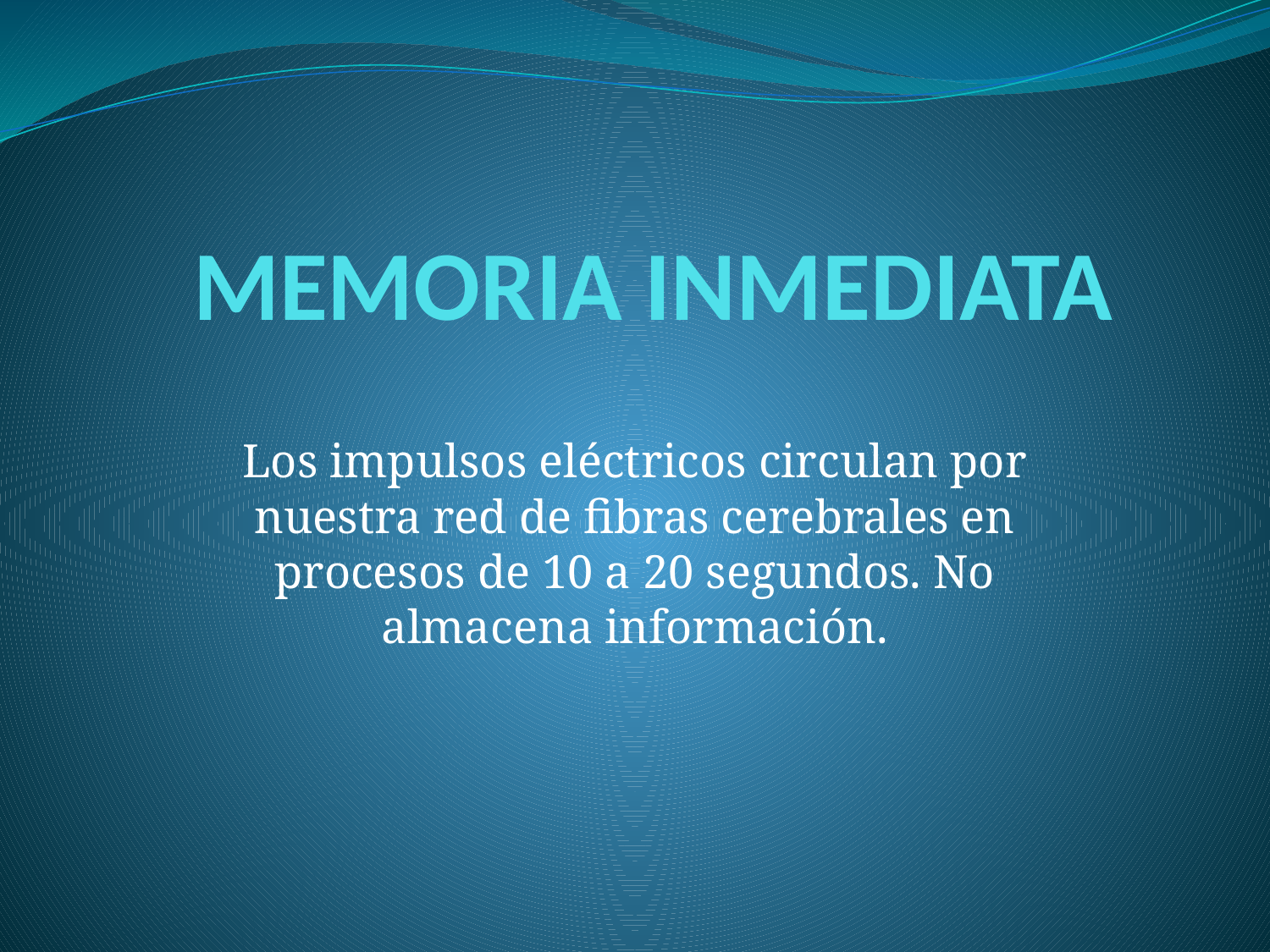

# MEMORIA INMEDIATA
Los impulsos eléctricos circulan por nuestra red de fibras cerebrales en procesos de 10 a 20 segundos. No almacena información.